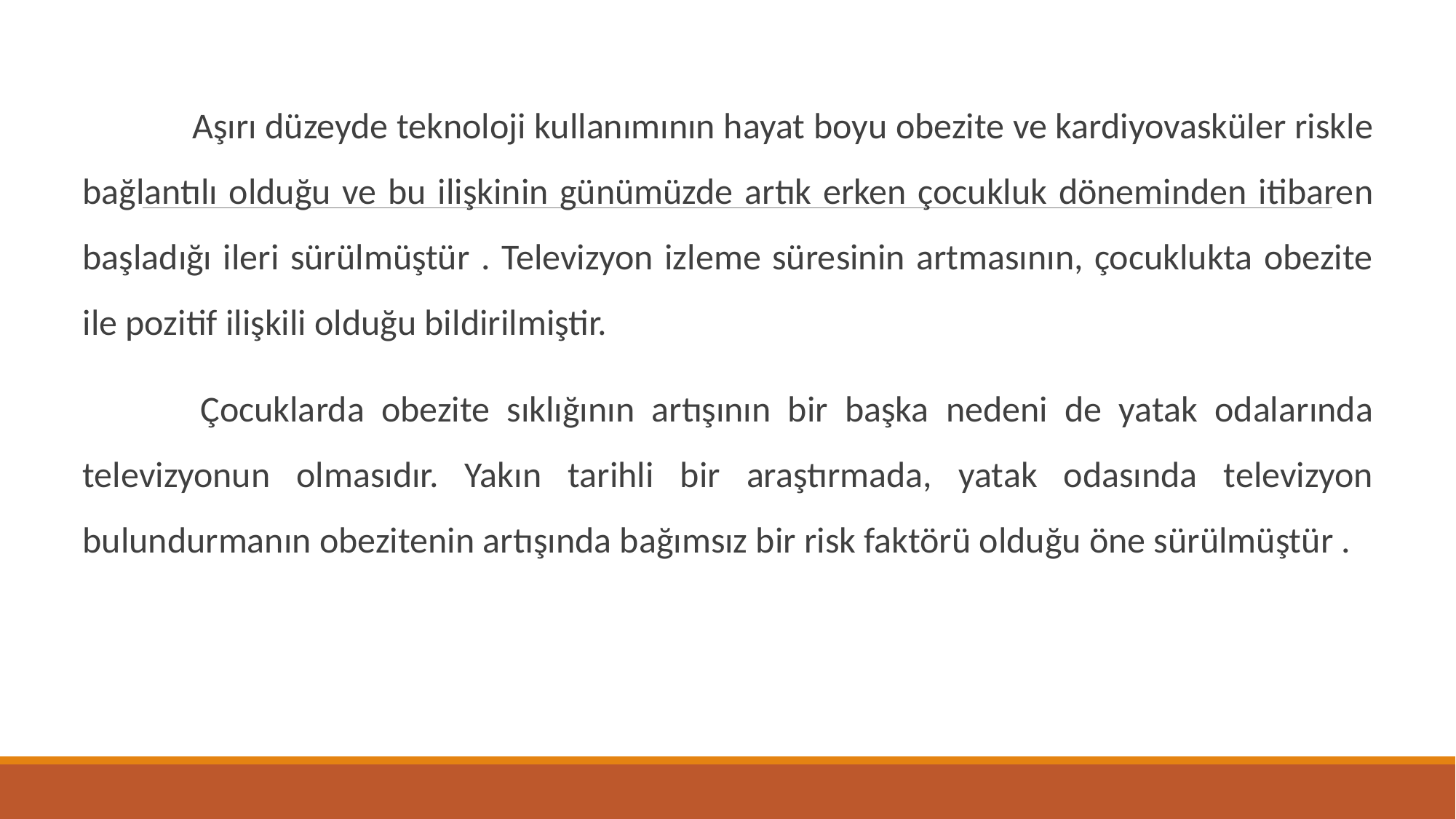

Aşırı düzeyde teknoloji kullanımının hayat boyu obezite ve kardiyovasküler riskle bağlantılı olduğu ve bu ilişkinin günümüzde artık erken çocukluk döneminden itibaren başladığı ileri sürülmüştür . Televizyon izleme süresinin artmasının, çocuklukta obezite ile pozitif ilişkili olduğu bildirilmiştir.
 	Çocuklarda obezite sıklığının artışının bir başka nedeni de yatak odalarında televizyonun olmasıdır. Yakın tarihli bir araştırmada, yatak odasında televizyon bulundurmanın obezitenin artışında bağımsız bir risk faktörü olduğu öne sürülmüştür .